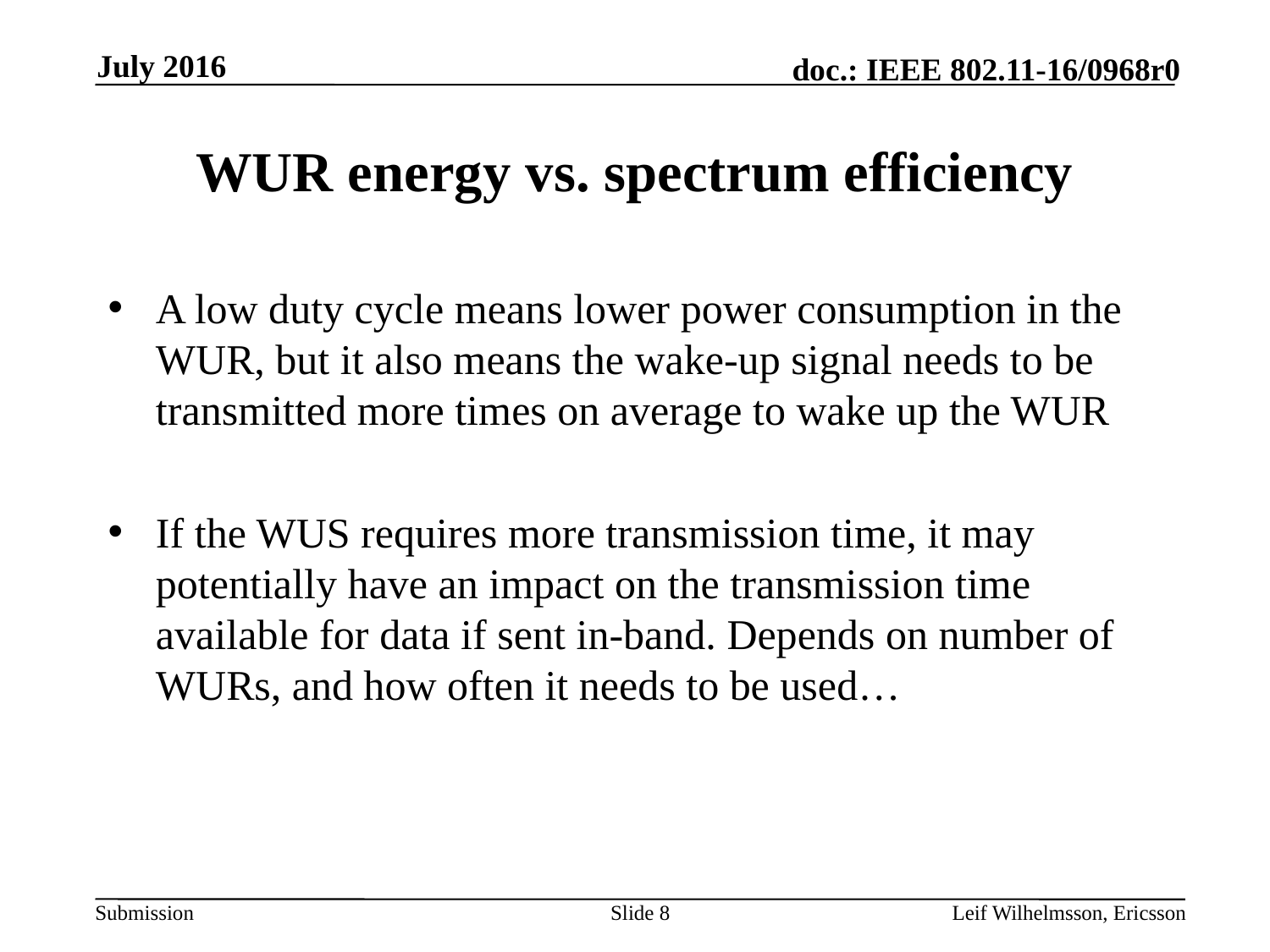

July 2016
# WUR energy vs. spectrum efficiency
A low duty cycle means lower power consumption in the WUR, but it also means the wake-up signal needs to be transmitted more times on average to wake up the WUR

If the WUS requires more transmission time, it may potentially have an impact on the transmission time available for data if sent in-band. Depends on number of WURs, and how often it needs to be used…
Slide 8
Leif Wilhelmsson, Ericsson